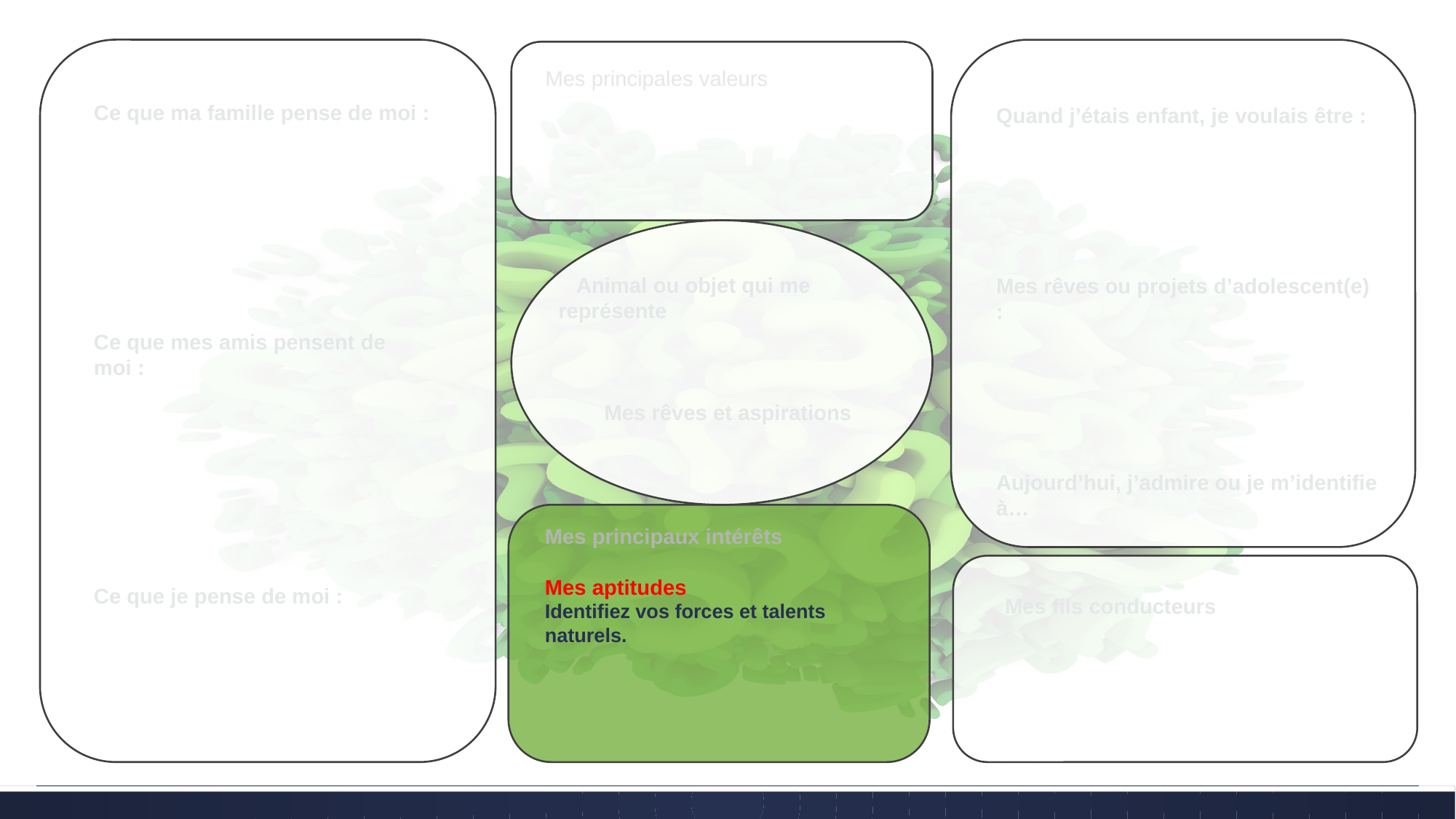

Mes principales valeurs

Ce que ma famille pense de moi :

Ce que mes amis pensent de moi :

Ce que je pense de moi :

Quand j’étais enfant, je voulais être :

Mes rêves ou projets d’adolescent(e)  :

Aujourd’hui, j’admire ou je m’identifie à…

   Animal ou objet qui me représente

Mes rêves et aspirations

Mes principaux intérêts

Mes aptitudes
Identifiez vos forces et talents naturels.

Mes fils conducteurs